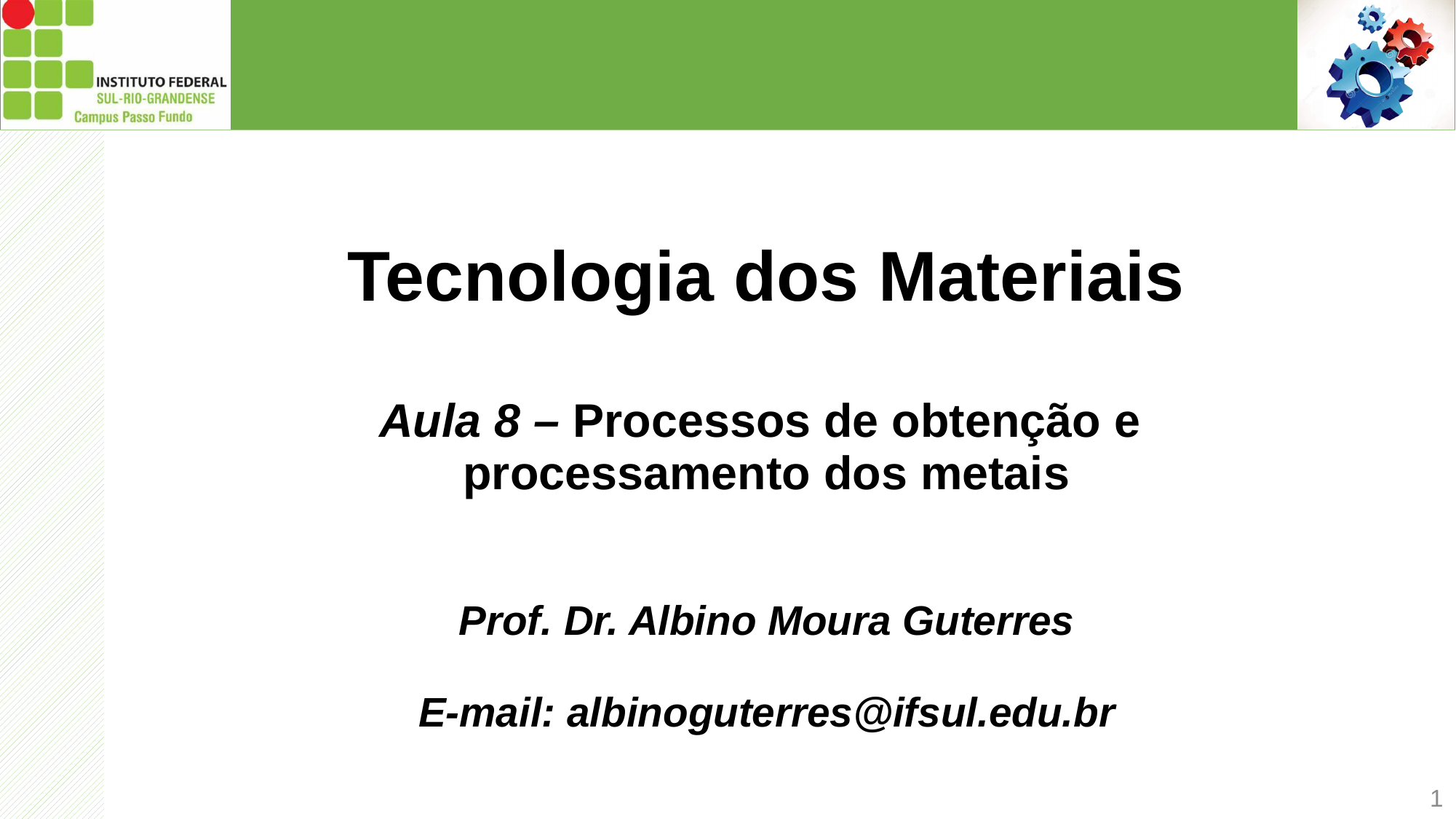

Tecnologia dos Materiais

Aula 8 – Processos de obtenção e
processamento dos metais

Prof. Dr. Albino Moura Guterres

E-mail: albinoguterres@ifsul.edu.br

1